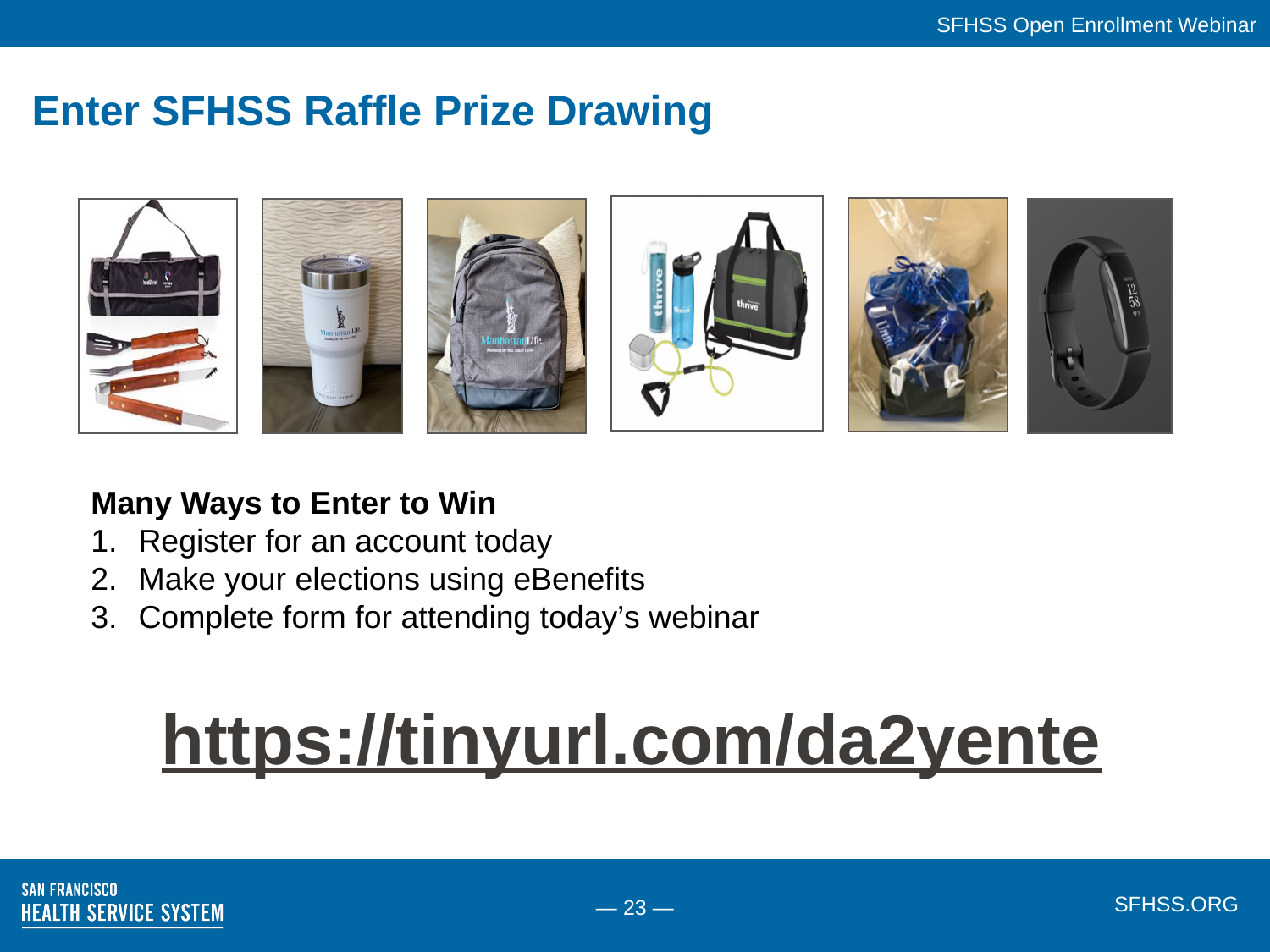

SFHSS Open Enrollment Webinar
# Enter SFHSS Raffle Prize Drawing

Many Ways to Enter to Win
Register for an account today
Make your elections using eBenefits
Complete form for attending today’s webinar
https://tinyurl.com/da2yente